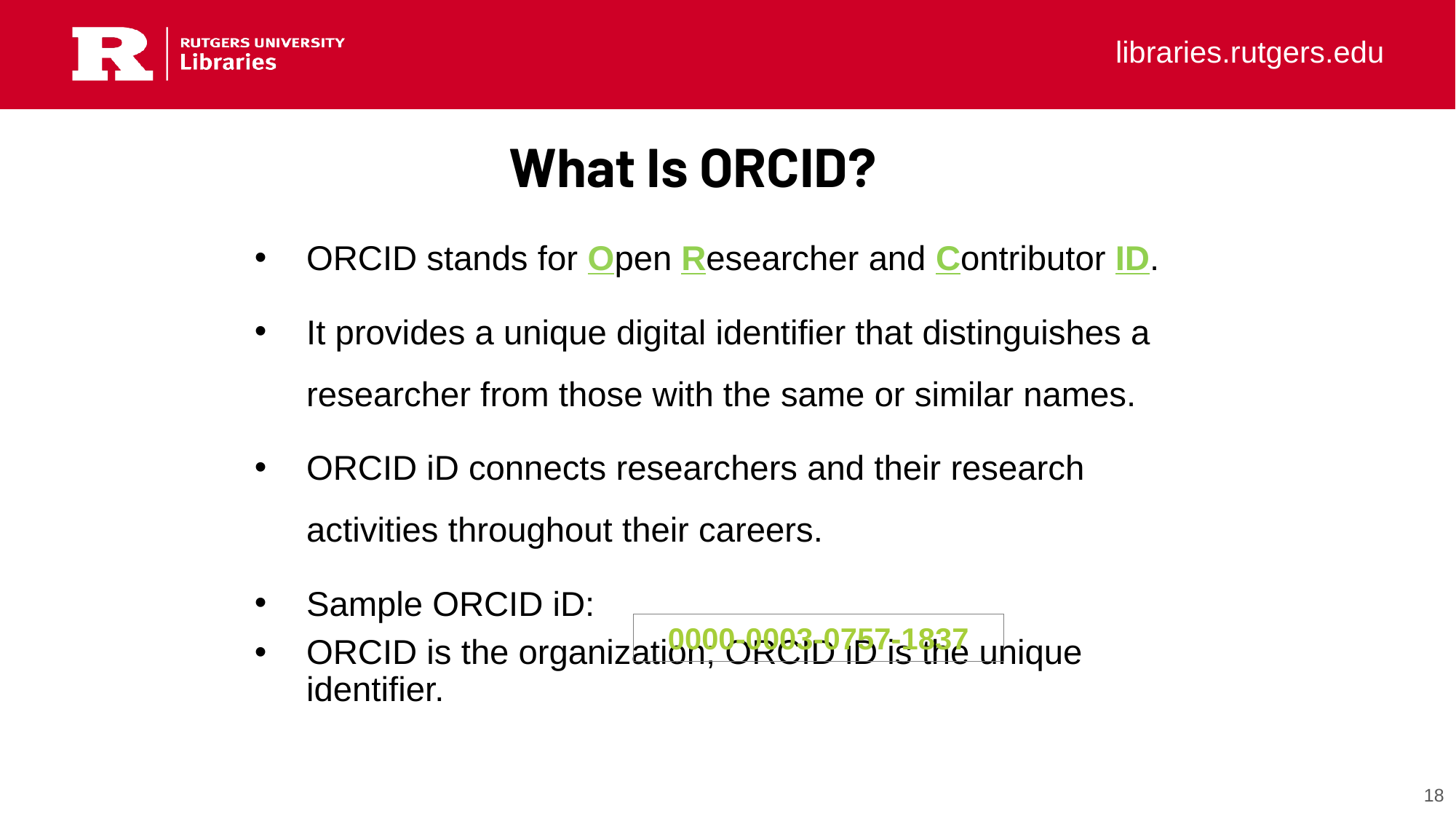

# What Is ORCID?
ORCID stands for Open Researcher and Contributor ID.
It provides a unique digital identifier that distinguishes a researcher from those with the same or similar names.
ORCID iD connects researchers and their research activities throughout their careers.
Sample ORCID iD:
ORCID is the organization; ORCID iD is the unique identifier.

0000-0003-0757-1837
   18
18